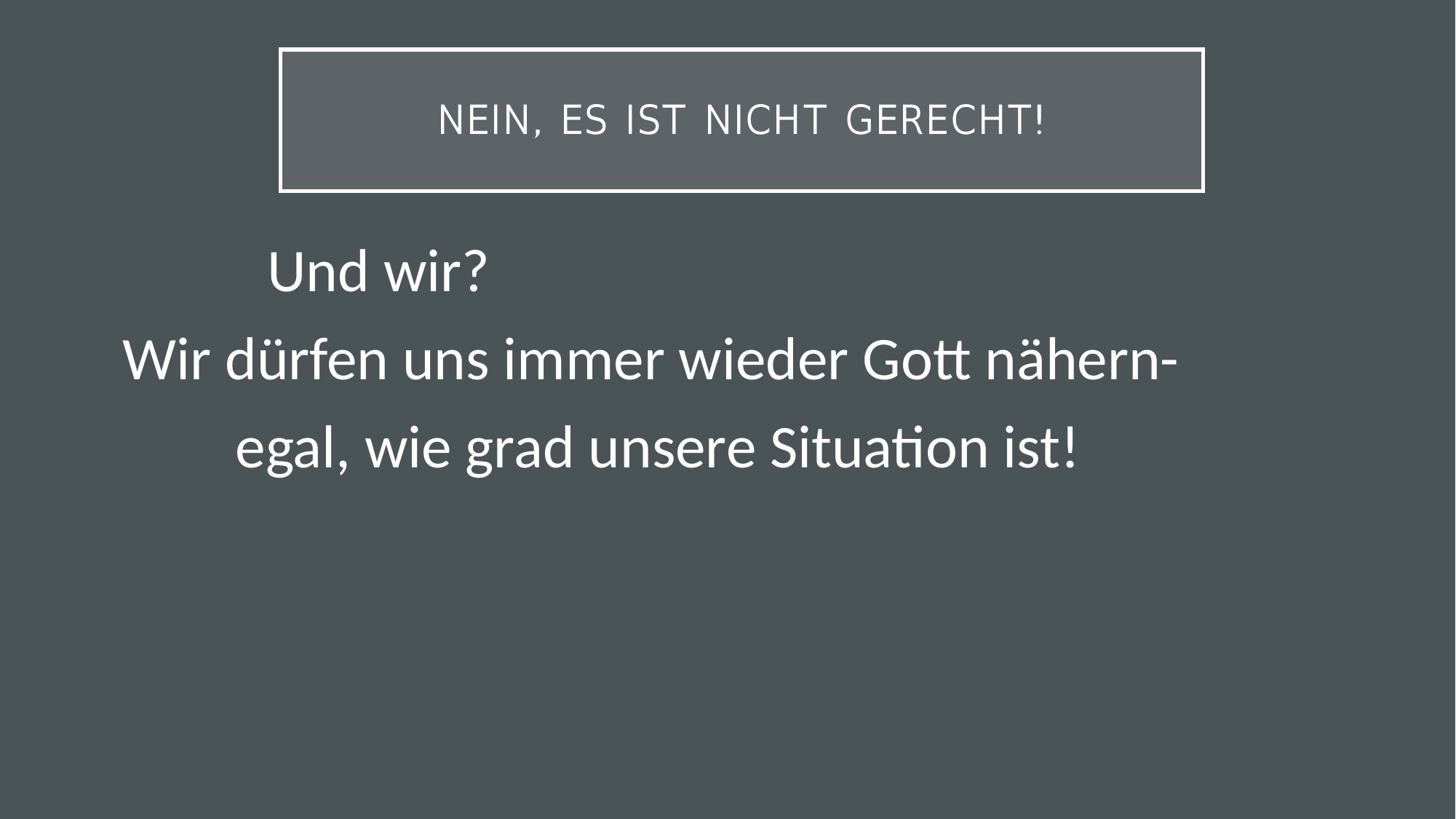

# Nein, Es ist nicht Gerecht!
Und wir?
Wir dürfen uns immer wieder Gott nähern-
egal, wie grad unsere Situation ist!